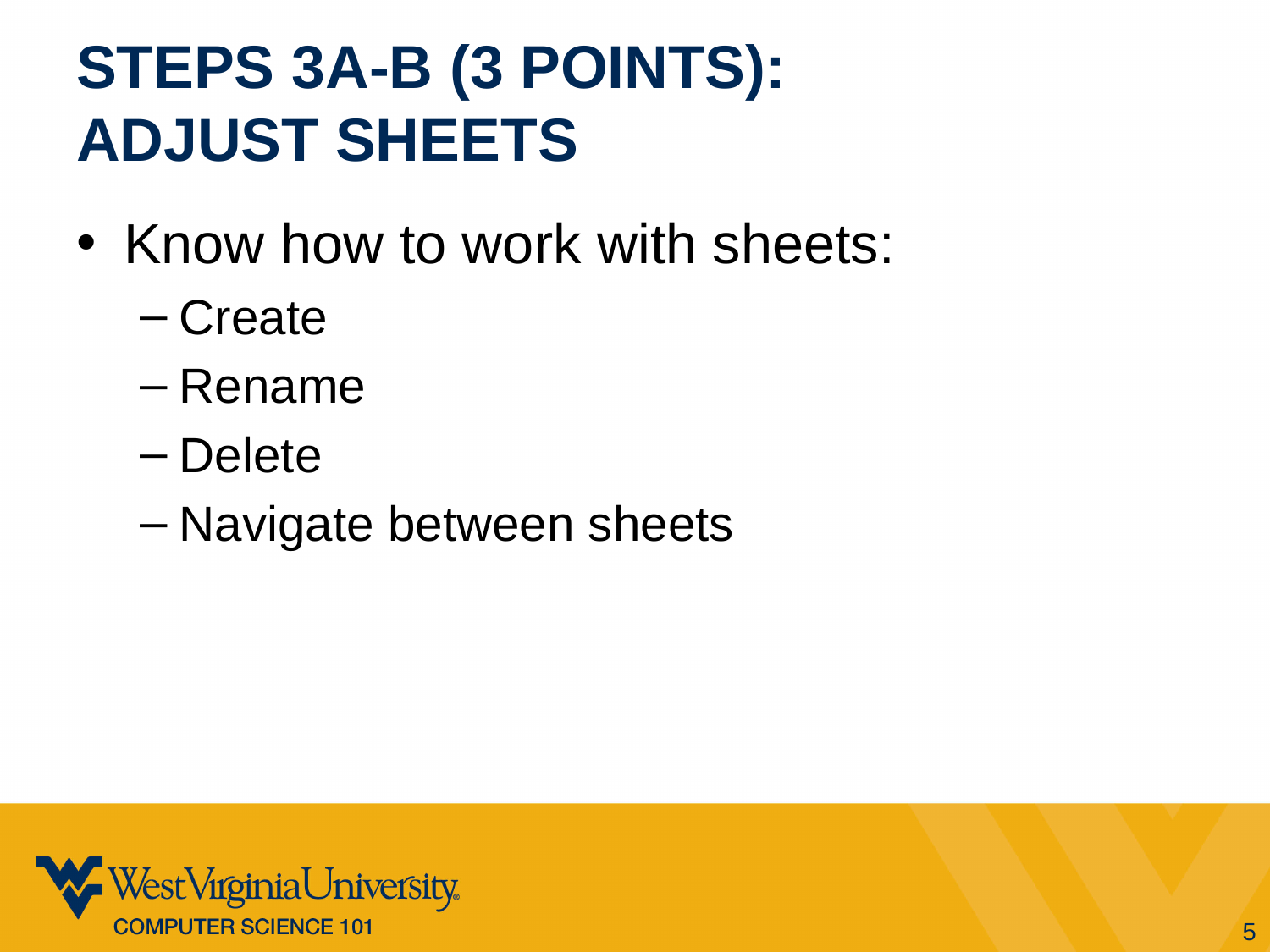

# Steps 3A-B (3 points): Adjust sheets
Know how to work with sheets:
Create
Rename
Delete
Navigate between sheets
5